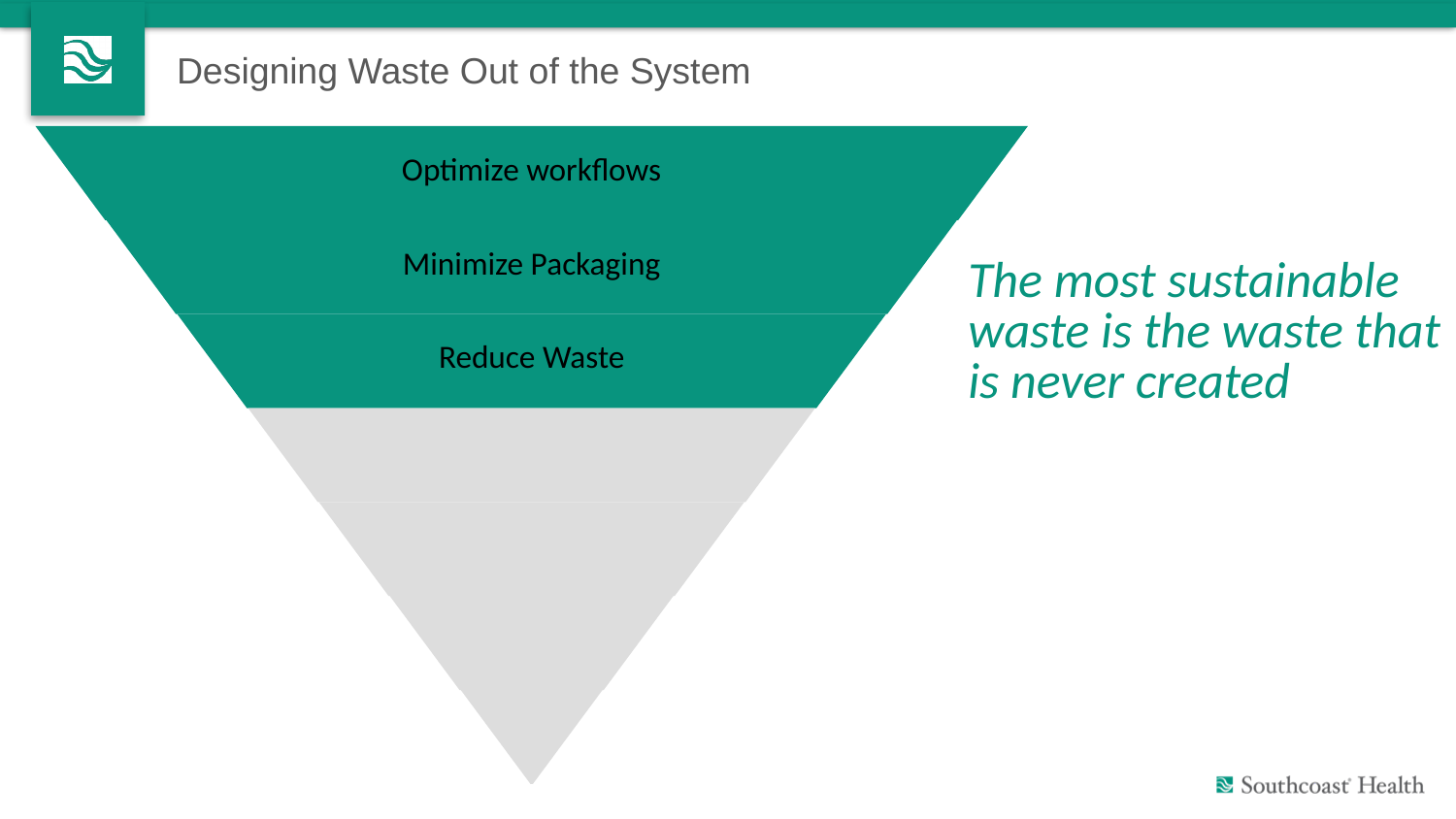

# Designing Waste Out of the System
Optimize workflows
Minimize Packaging
Reduce Waste

| The most sustainable waste is the waste that is never created |
| --- |
|  |